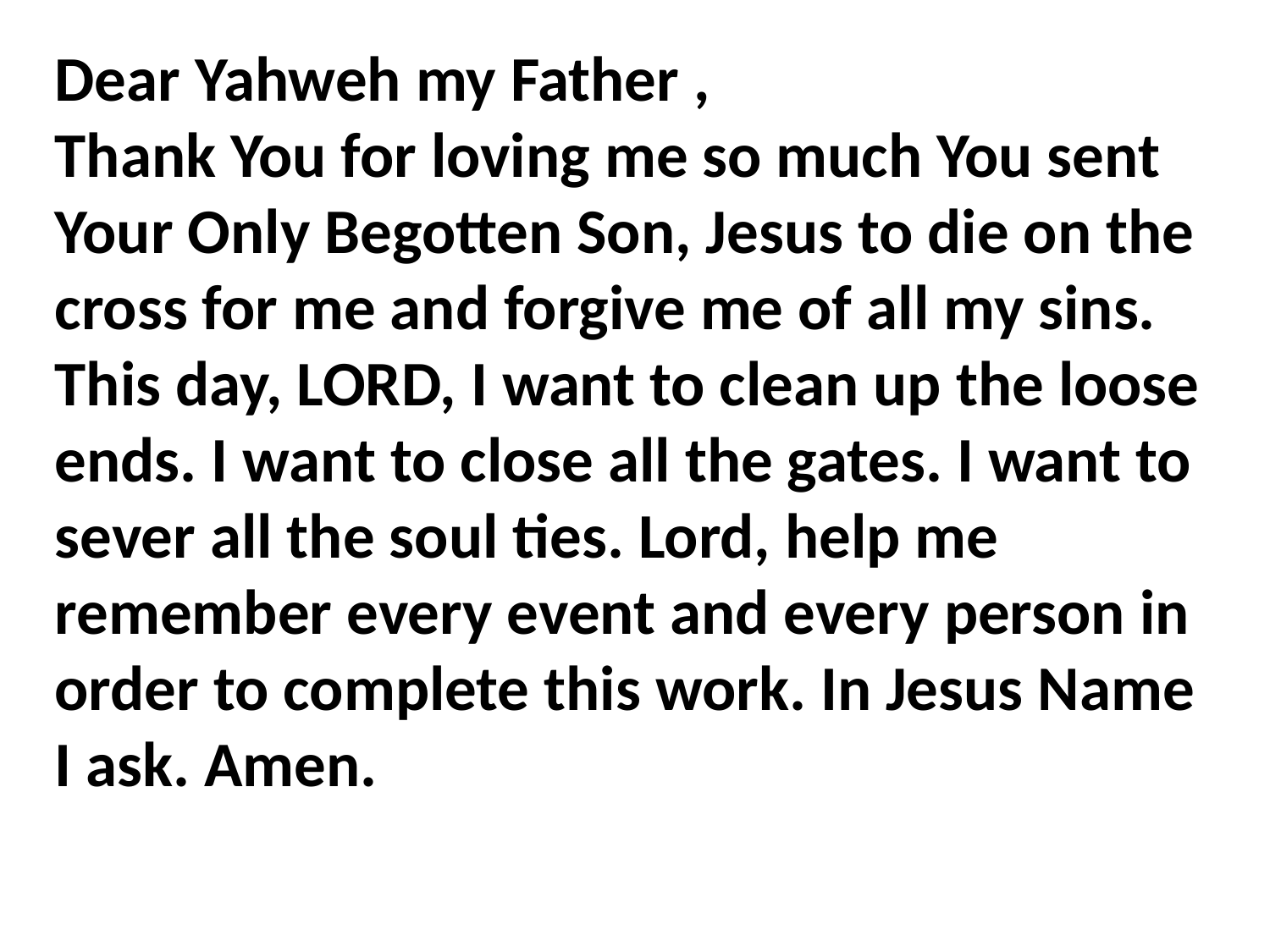

Dear Yahweh my Father ,
Thank You for loving me so much You sent Your Only Begotten Son, Jesus to die on the cross for me and forgive me of all my sins. This day, LORD, I want to clean up the loose ends. I want to close all the gates. I want to sever all the soul ties. Lord, help me remember every event and every person in order to complete this work. In Jesus Name I ask. Amen.